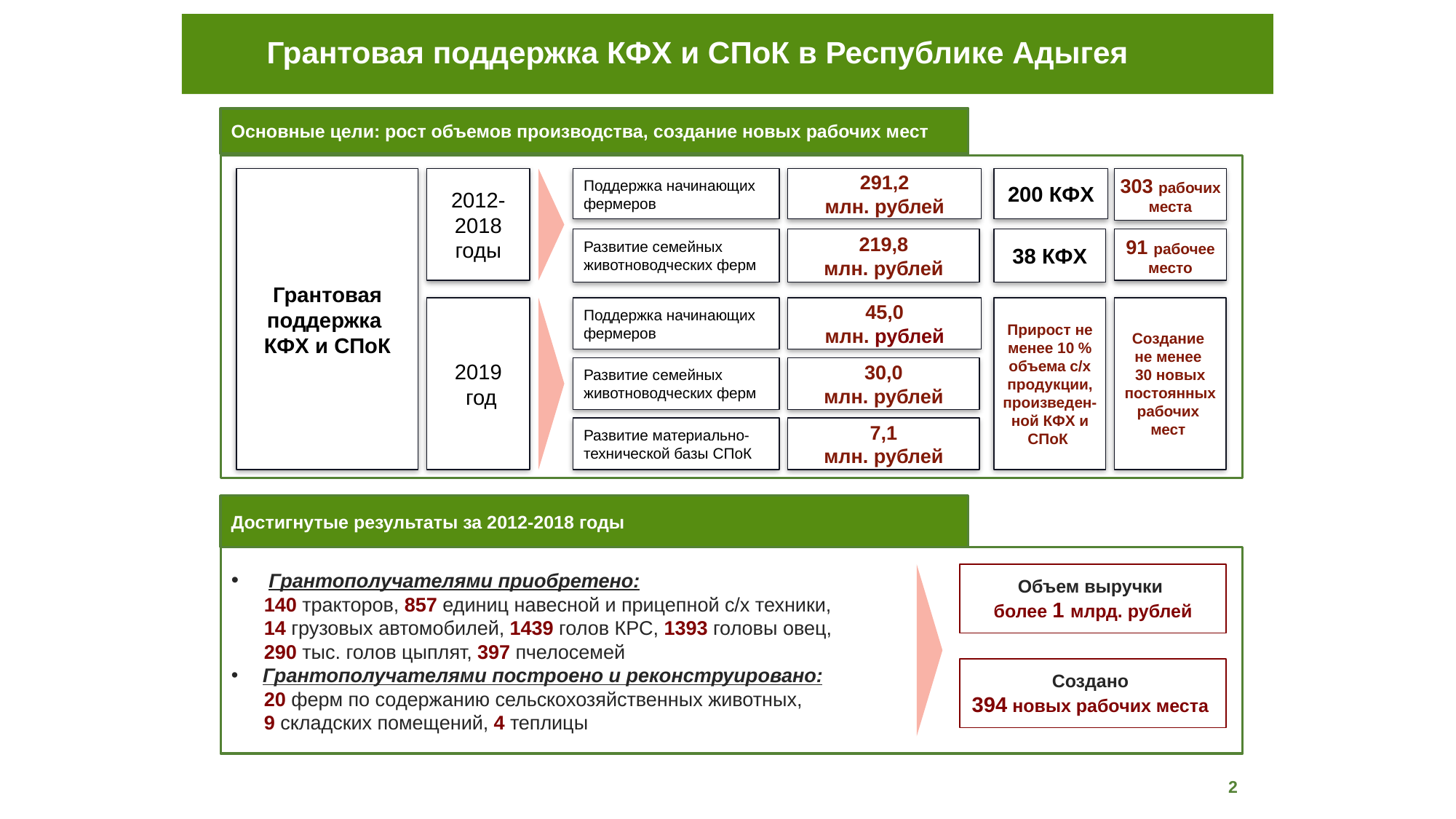

Грантовая поддержка КФХ и СПоК в Республике Адыгея
Основные цели: рост объемов производства, создание новых рабочих мест

Грантовая поддержка
КФХ и СПоК
Поддержка начинающих фермеров
291,2
млн. рублей
200 КФХ
Развитие семейных животноводческих ферм
219,8
млн. рублей
38 КФХ
2012-2018 годы

303 рабочих места
91 рабочее место
2019
 год

Поддержка начинающих фермеров
45,0
млн. рублей
Развитие семейных животноводческих ферм
30,0
млн. рублей
Прирост не менее 10 % объема с/х продукции, произведен-ной КФХ и СПоК
Создание
не менее
30 новых постоянных рабочих
мест
Развитие материально-технической базы СПоК
7,1
млн. рублей
Достигнутые результаты за 2012-2018 годы
 Грантополучателями приобретено:
      140 тракторов, 857 единиц навесной и прицепной с/х техники,
      14 грузовых автомобилей, 1439 голов КРС, 1393 головы овец,
      290 тыс. голов цыплят, 397 пчелосемей
Грантополучателями построено и реконструировано:
      20 ферм по содержанию сельскохозяйственных животных,
      9 складских помещений, 4 теплицы

Объем выручки
более 1 млрд. рублей
Создано
394 новых рабочих места
2